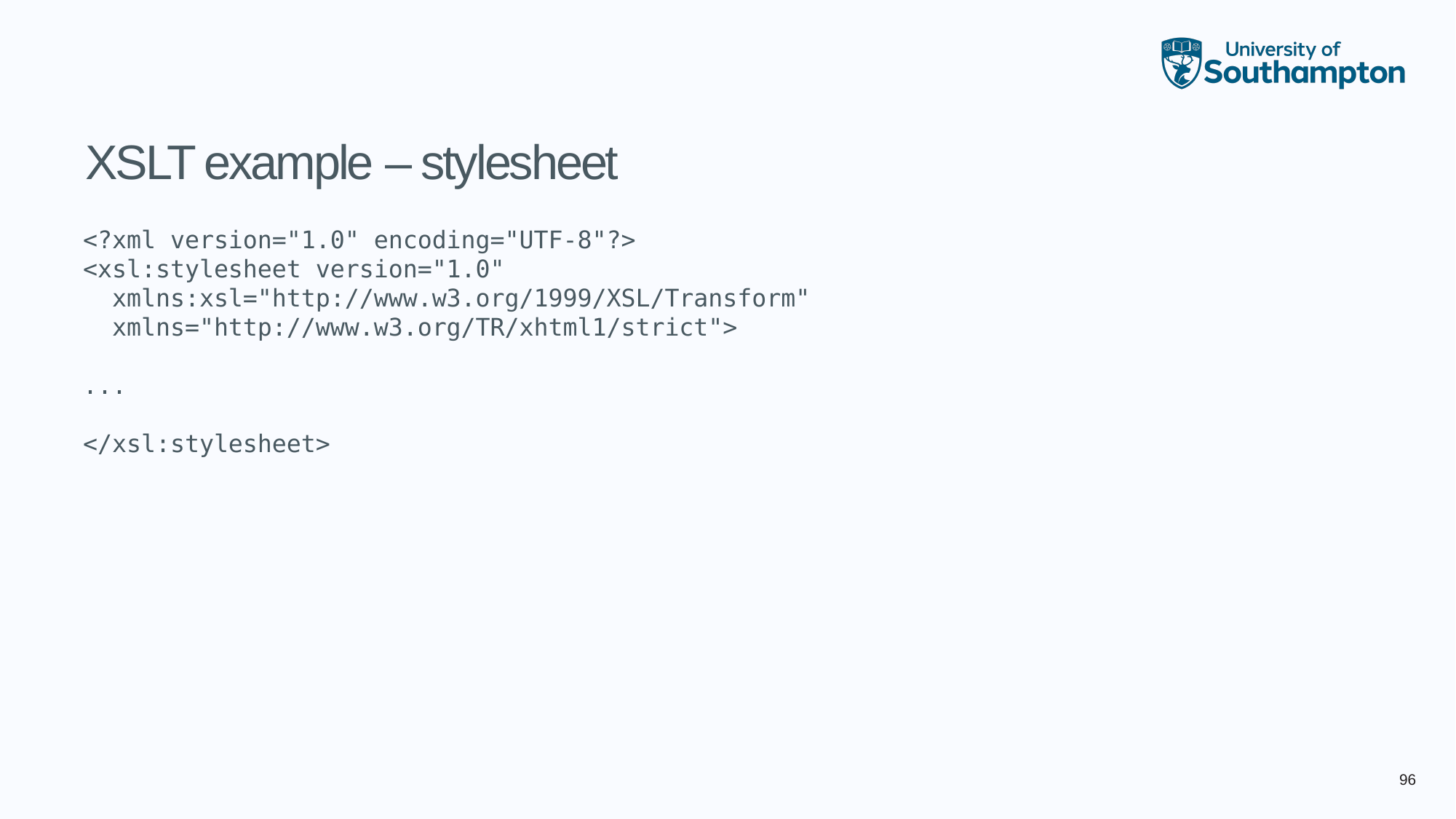

96
# XSLT example – stylesheet
<?xml version="1.0" encoding="UTF-8"?>
<xsl:stylesheet version="1.0"
  xmlns:xsl="http://www.w3.org/1999/XSL/Transform"
  xmlns="http://www.w3.org/TR/xhtml1/strict">
...
</xsl:stylesheet>